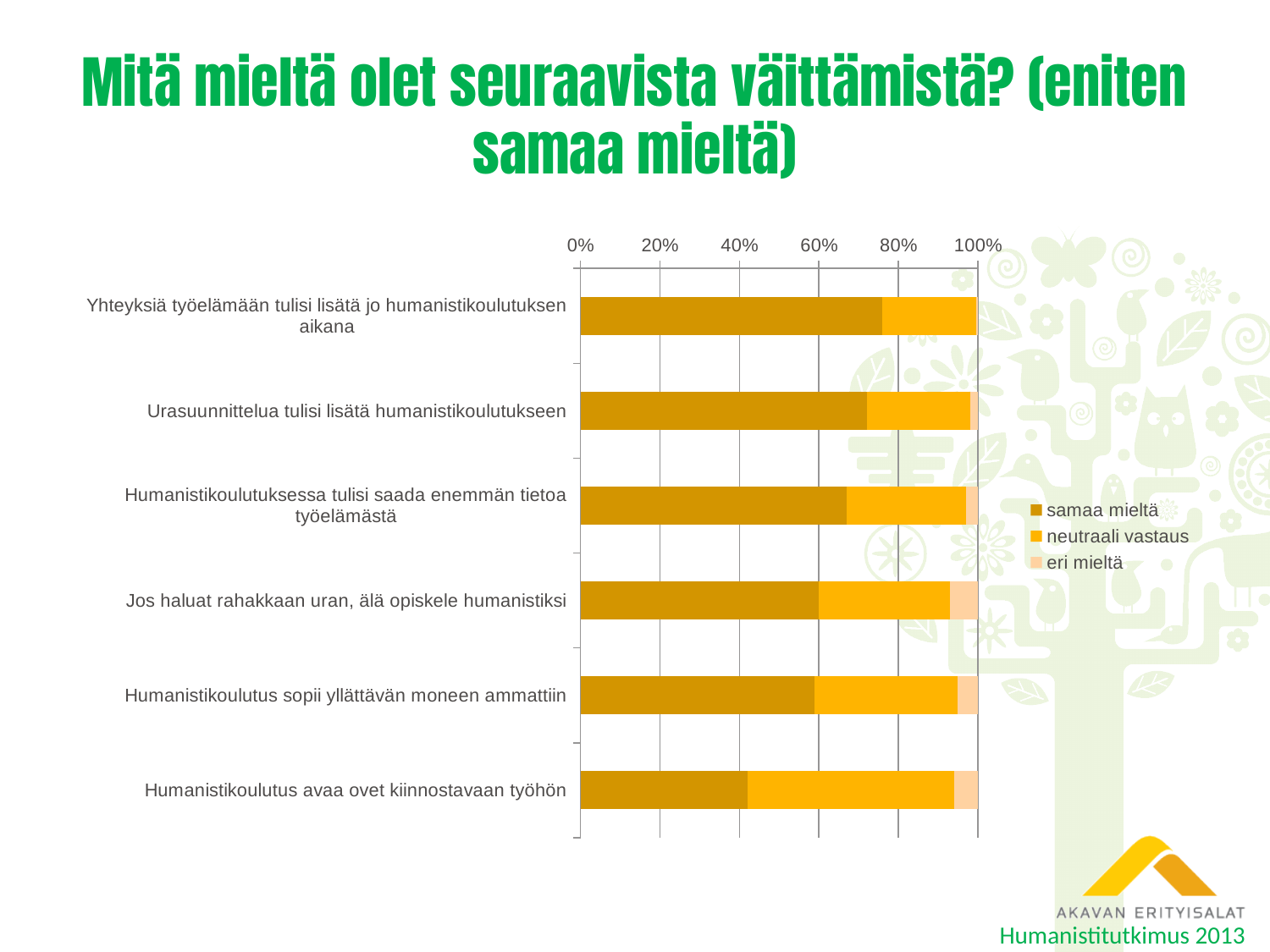

# Mitä mieltä olet seuraavista väittämistä? (eniten samaa mieltä)

### Chart

| Category | samaa mieltä | neutraali vastaus | eri mieltä |
|---|---|---|---|
| Yhteyksiä työelämään tulisi lisätä jo humanistikoulutuksen aikana | 76.0 | 23.5 | 0.5 |
| Urasuunnittelua tulisi lisätä humanistikoulutukseen | 72.0 | 26.0 | 2.0 |
| Humanistikoulutuksessa tulisi saada enemmän tietoa työelämästä | 67.0 | 30.0 | 3.0 |
| Jos haluat rahakkaan uran, älä opiskele humanistiksi | 60.0 | 33.0 | 7.0 |
| Humanistikoulutus sopii yllättävän moneen ammattiin | 59.0 | 36.0 | 5.0 |
| Humanistikoulutus avaa ovet kiinnostavaan työhön | 42.0 | 52.0 | 6.0 |
Humanistitutkimus 2013